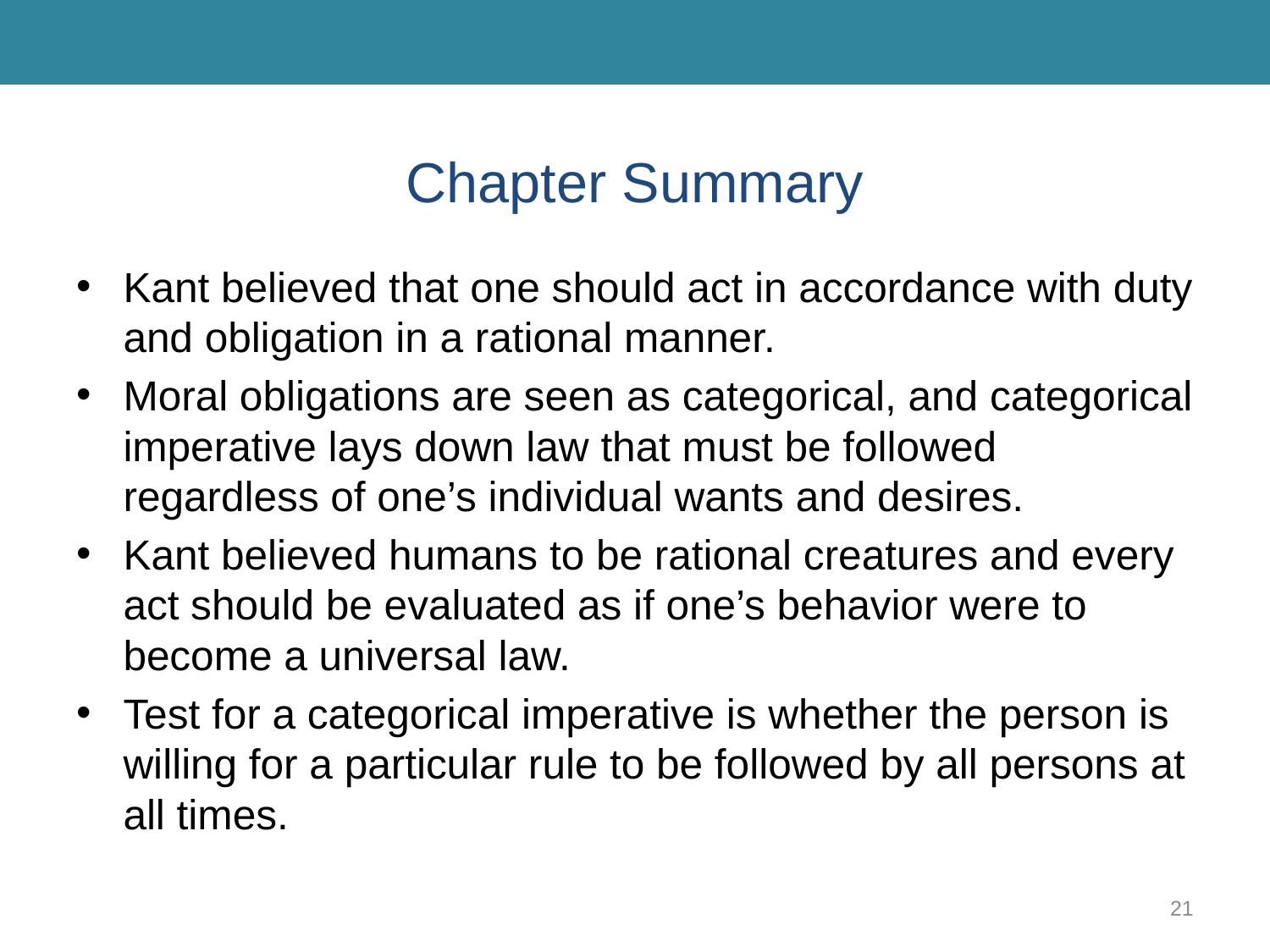

# Chapter Summary
Kant believed that one should act in accordance with duty and obligation in a rational manner.
Moral obligations are seen as categorical, and categorical imperative lays down law that must be followed regardless of one’s individual wants and desires.
Kant believed humans to be rational creatures and every act should be evaluated as if one’s behavior were to become a universal law.
Test for a categorical imperative is whether the person is willing for a particular rule to be followed by all persons at all times.

21